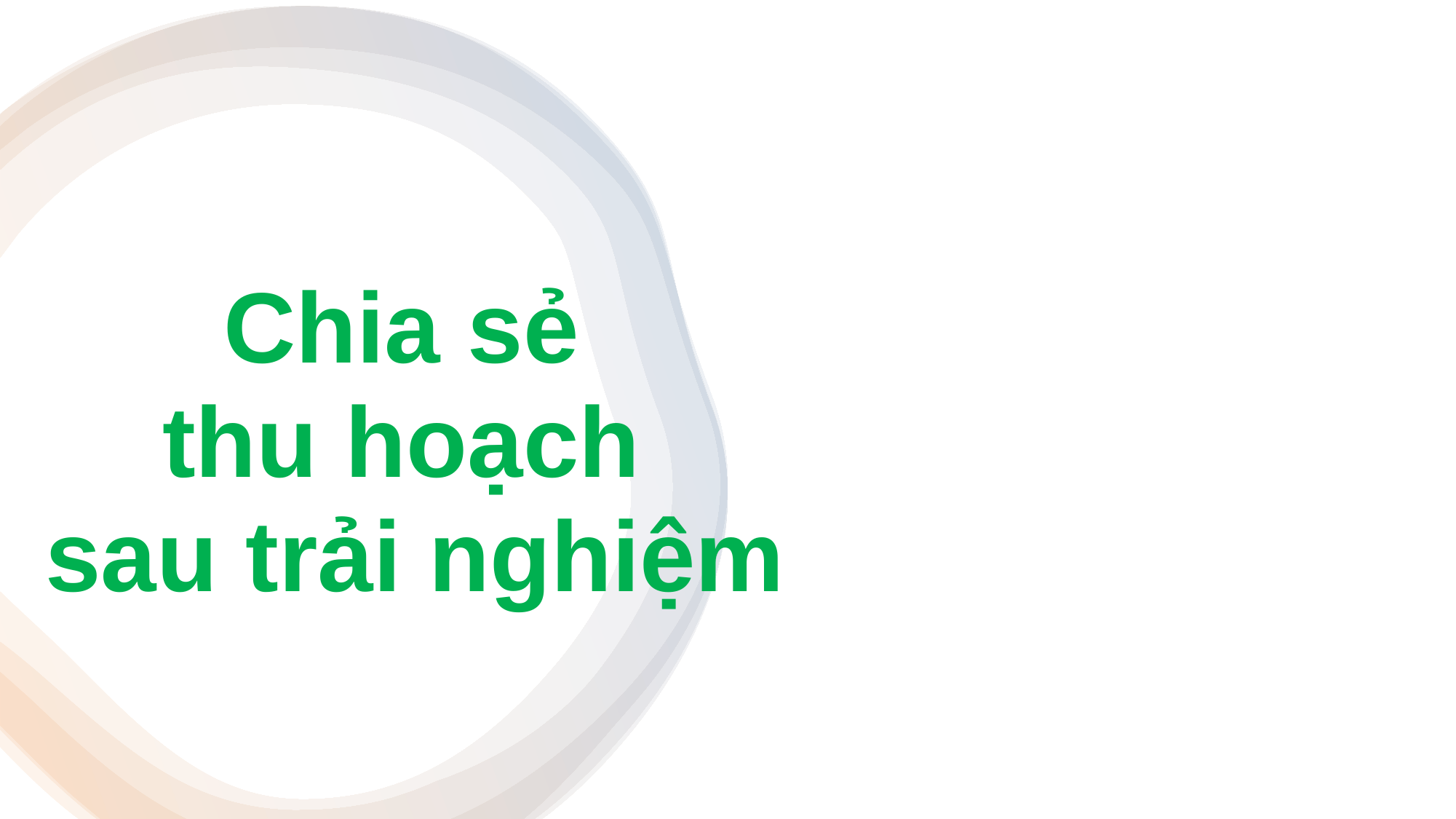

Chia sẻ
thu hoạch
sau trải nghiệm